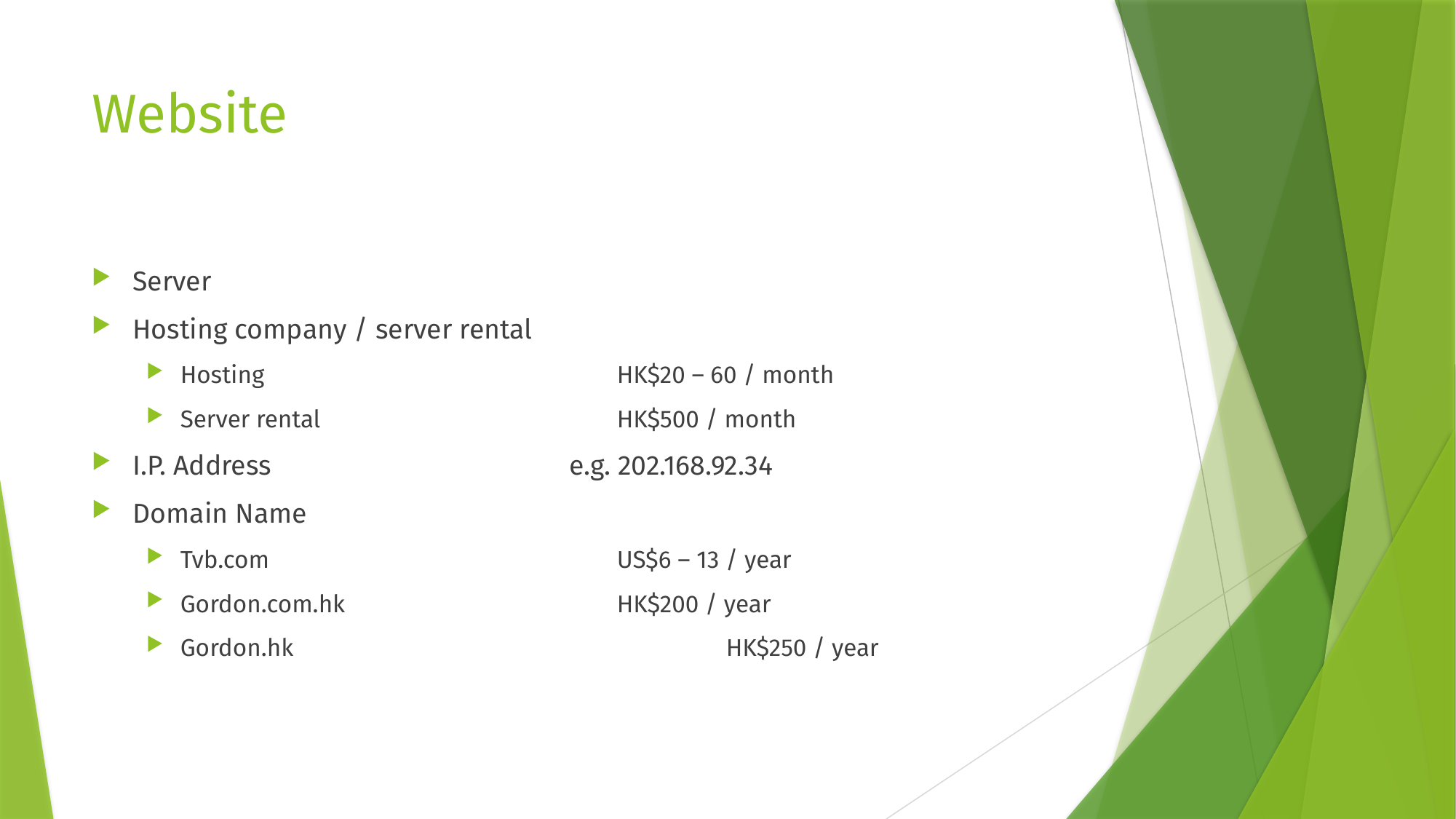

# Website
Server
Hosting company / server rental
Hosting 				HK$20 – 60 / month
Server rental			HK$500 / month
I.P. Address			e.g. 202.168.92.34
Domain Name
Tvb.com				US$6 – 13 / year
Gordon.com.hk			HK$200 / year
Gordon.hk				HK$250 / year